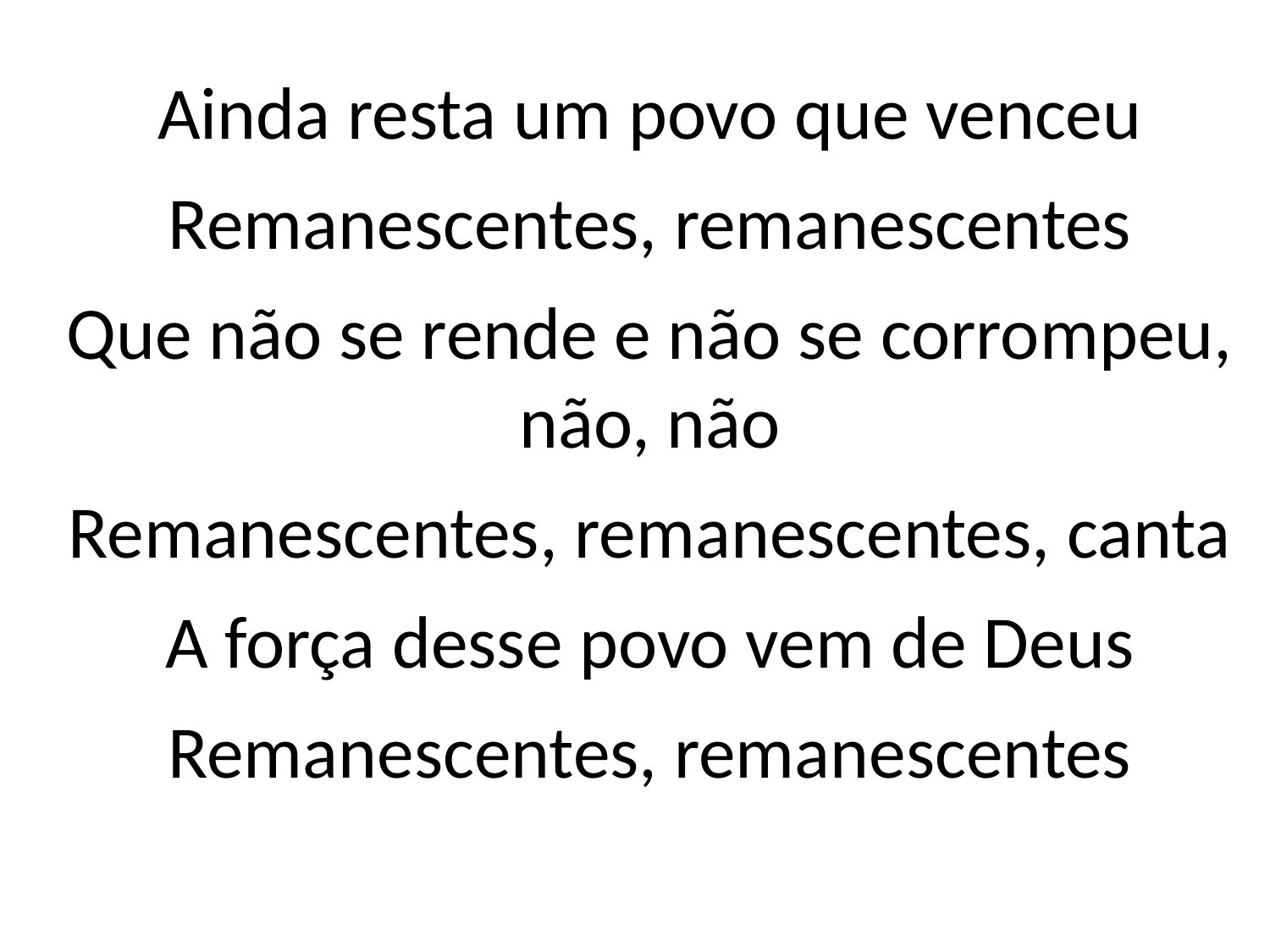

Ainda resta um povo que venceu

Remanescentes, remanescentes

Que não se rende e não se corrompeu,
não, não

Remanescentes, remanescentes, canta

A força desse povo vem de Deus

Remanescentes, remanescentes
#